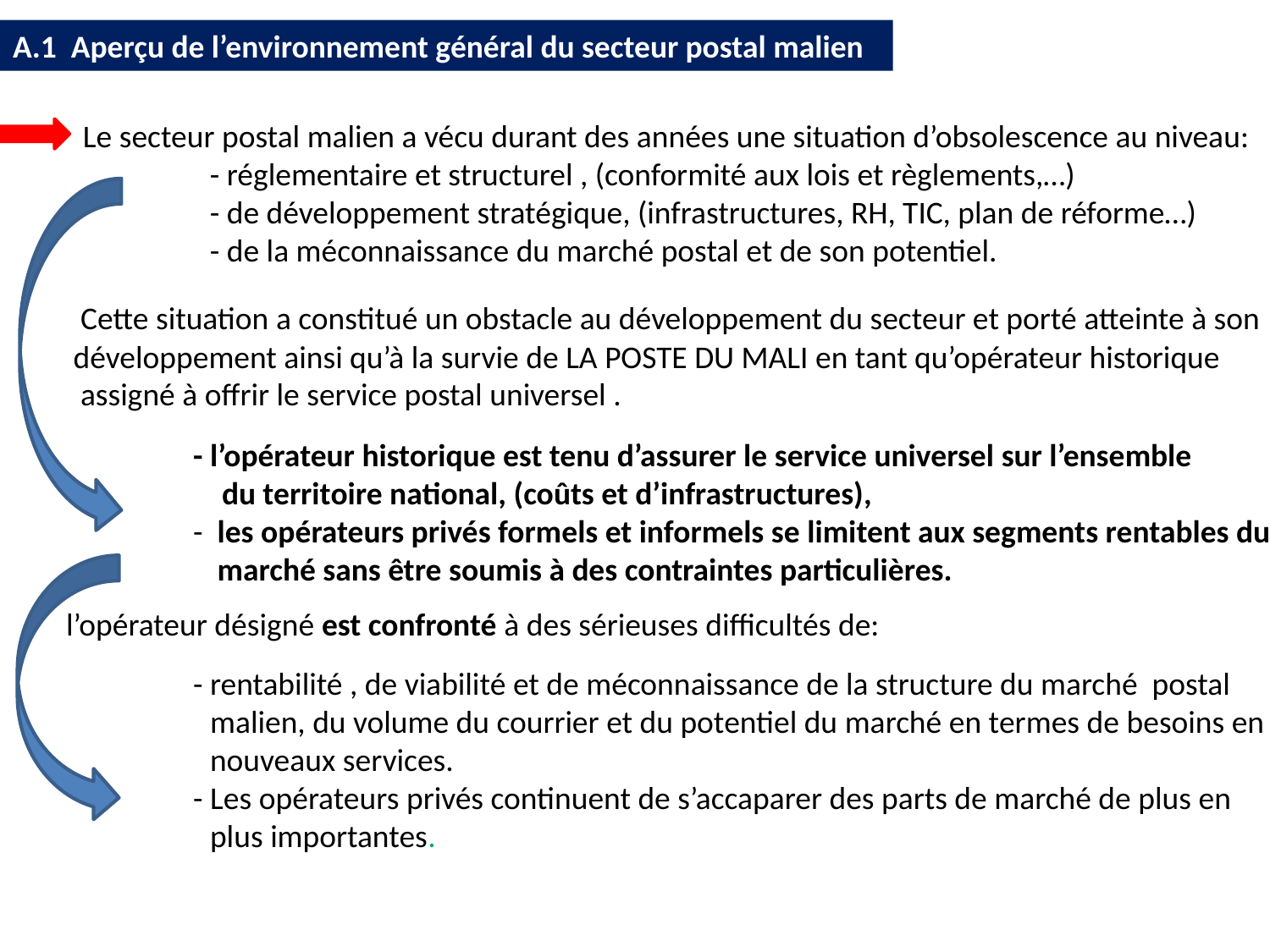

A.1  Aperçu de l’environnement général du secteur postal malien
Le secteur postal malien a vécu durant des années une situation d’obsolescence au niveau:
 	- réglementaire et structurel , (conformité aux lois et règlements,…)
	- de développement stratégique, (infrastructures, RH, TIC, plan de réforme…)
	- de la méconnaissance du marché postal et de son potentiel.

  Cette situation a constitué un obstacle au développement du secteur et porté atteinte à son
 développement ainsi qu’à la survie de LA POSTE DU MALI en tant qu’opérateur historique
  assigné à offrir le service postal universel .

	- l’opérateur historique est tenu d’assurer le service universel sur l’ensemble
	    du territoire national, (coûts et d’infrastructures),
	-  les opérateurs privés formels et informels se limitent aux segments rentables du
                     marché sans être soumis à des contraintes particulières.

l’opérateur désigné est confronté à des sérieuses difficultés de:

	- rentabilité , de viabilité et de méconnaissance de la structure du marché  postal
                    malien, du volume du courrier et du potentiel du marché en termes de besoins en
                    nouveaux services.
	- Les opérateurs privés continuent de s’accaparer des parts de marché de plus en
                    plus importantes.